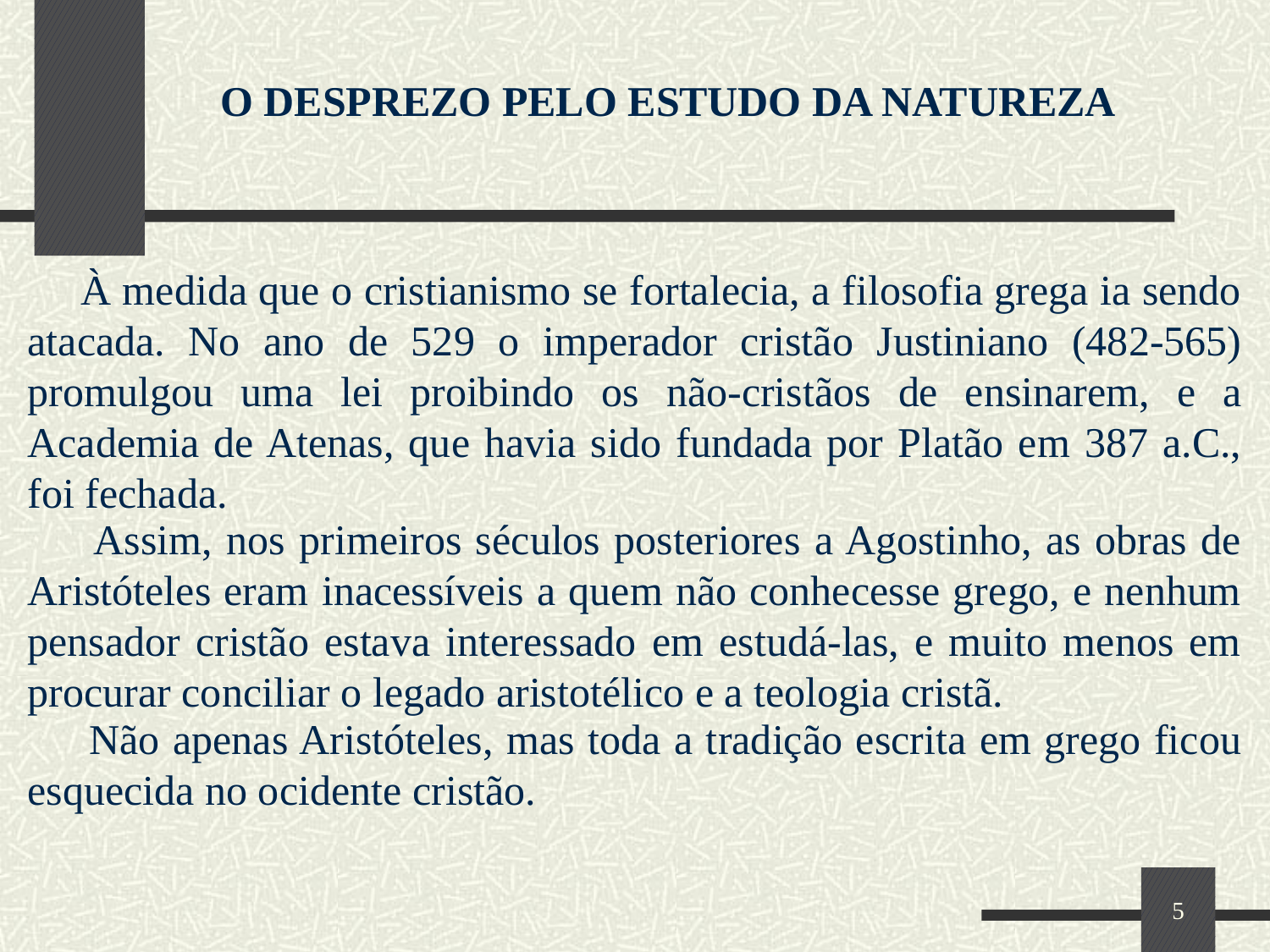

# O DESPREZO PELO ESTUDO DA NATUREZA
     À medida que o cristianismo se fortalecia, a filosofia grega ia sendo atacada. No ano de 529 o imperador cristão Justiniano (482-565) promulgou uma lei proibindo os não-cristãos de ensinarem, e a Academia de Atenas, que havia sido fundada por Platão em 387 a.C., foi fechada.
     Assim, nos primeiros séculos posteriores a Agostinho, as obras de Aristóteles eram inacessíveis a quem não conhecesse grego, e nenhum pensador cristão estava interessado em estudá-las, e muito menos em procurar conciliar o legado aristotélico e a teologia cristã.
     Não apenas Aristóteles, mas toda a tradição escrita em grego ficou esquecida no ocidente cristão.
5